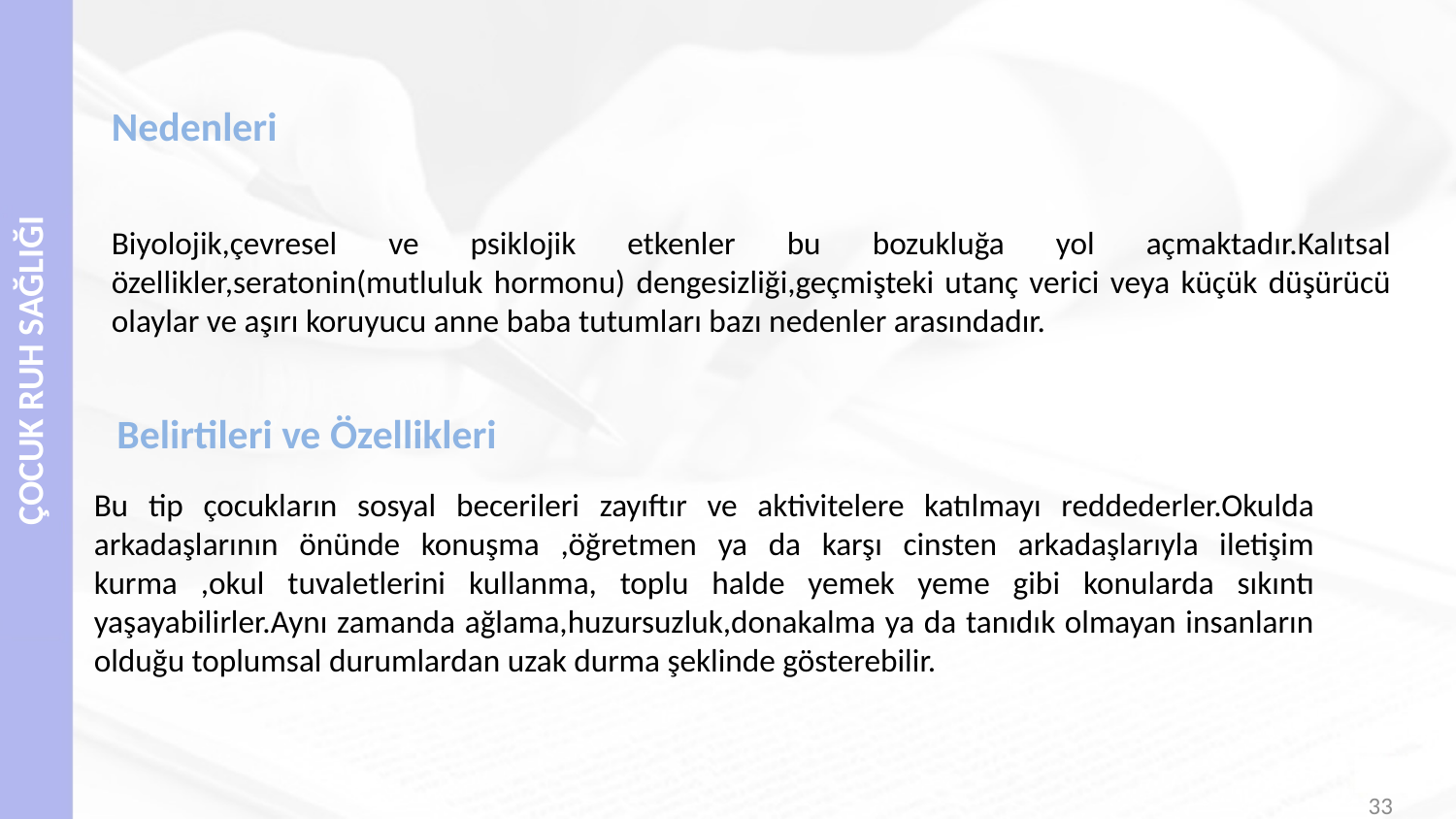

# Nedenleri
Biyolojik,çevresel ve psiklojik etkenler bu bozukluğa yol açmaktadır.Kalıtsal özellikler,seratonin(mutluluk hormonu) dengesizliği,geçmişteki utanç verici veya küçük düşürücü olaylar ve aşırı koruyucu anne baba tutumları bazı nedenler arasındadır.
Belirtileri ve Özellikleri
Bu tip çocukların sosyal becerileri zayıftır ve aktivitelere katılmayı reddederler.Okulda arkadaşlarının önünde konuşma ,öğretmen ya da karşı cinsten arkadaşlarıyla iletişim kurma ,okul tuvaletlerini kullanma, toplu halde yemek yeme gibi konularda sıkıntı yaşayabilirler.Aynı zamanda ağlama,huzursuzluk,donakalma ya da tanıdık olmayan insanların olduğu toplumsal durumlardan uzak durma şeklinde gösterebilir.